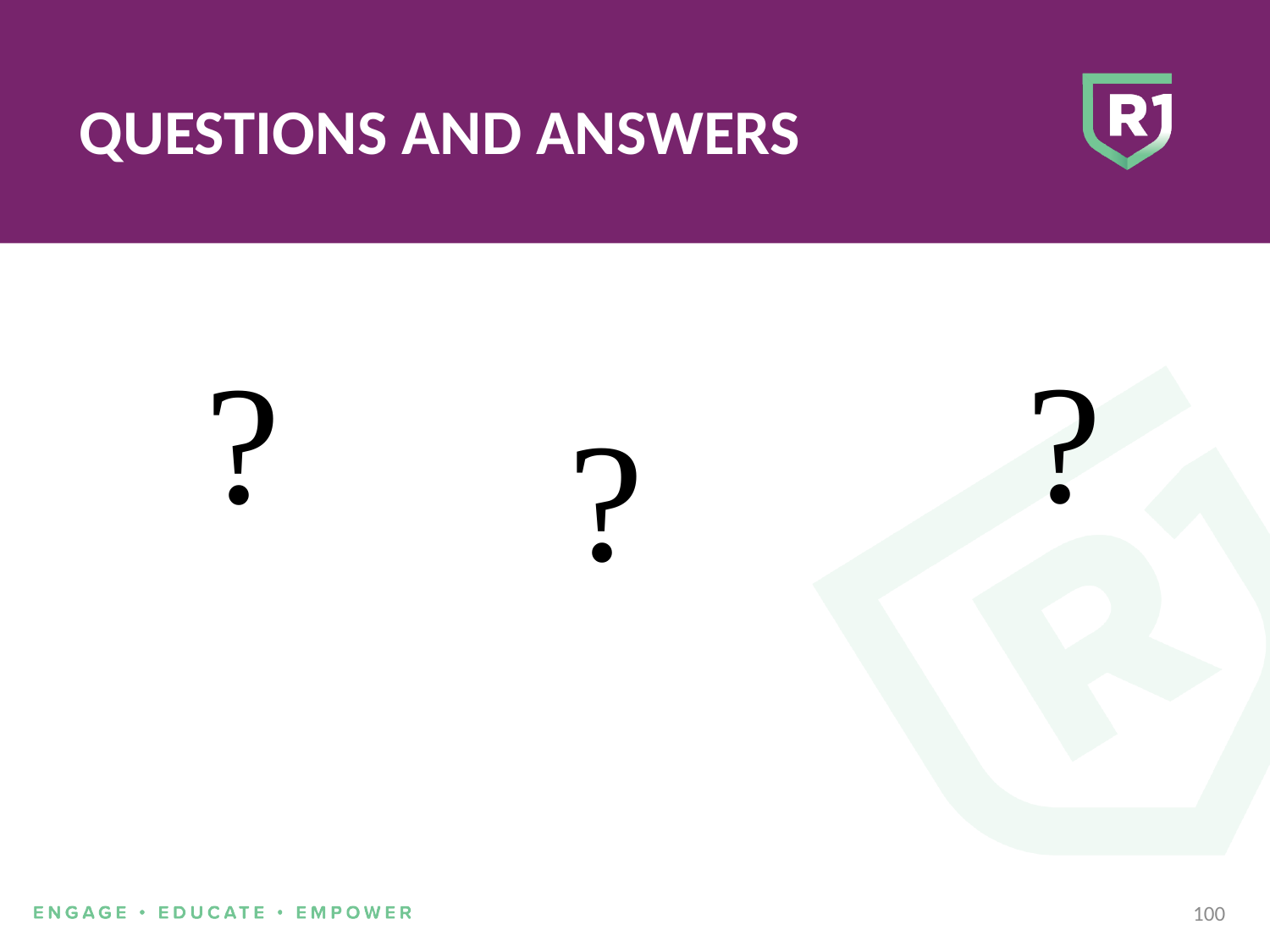

QUESTIONS AND ANSWERS
?
?
?
100